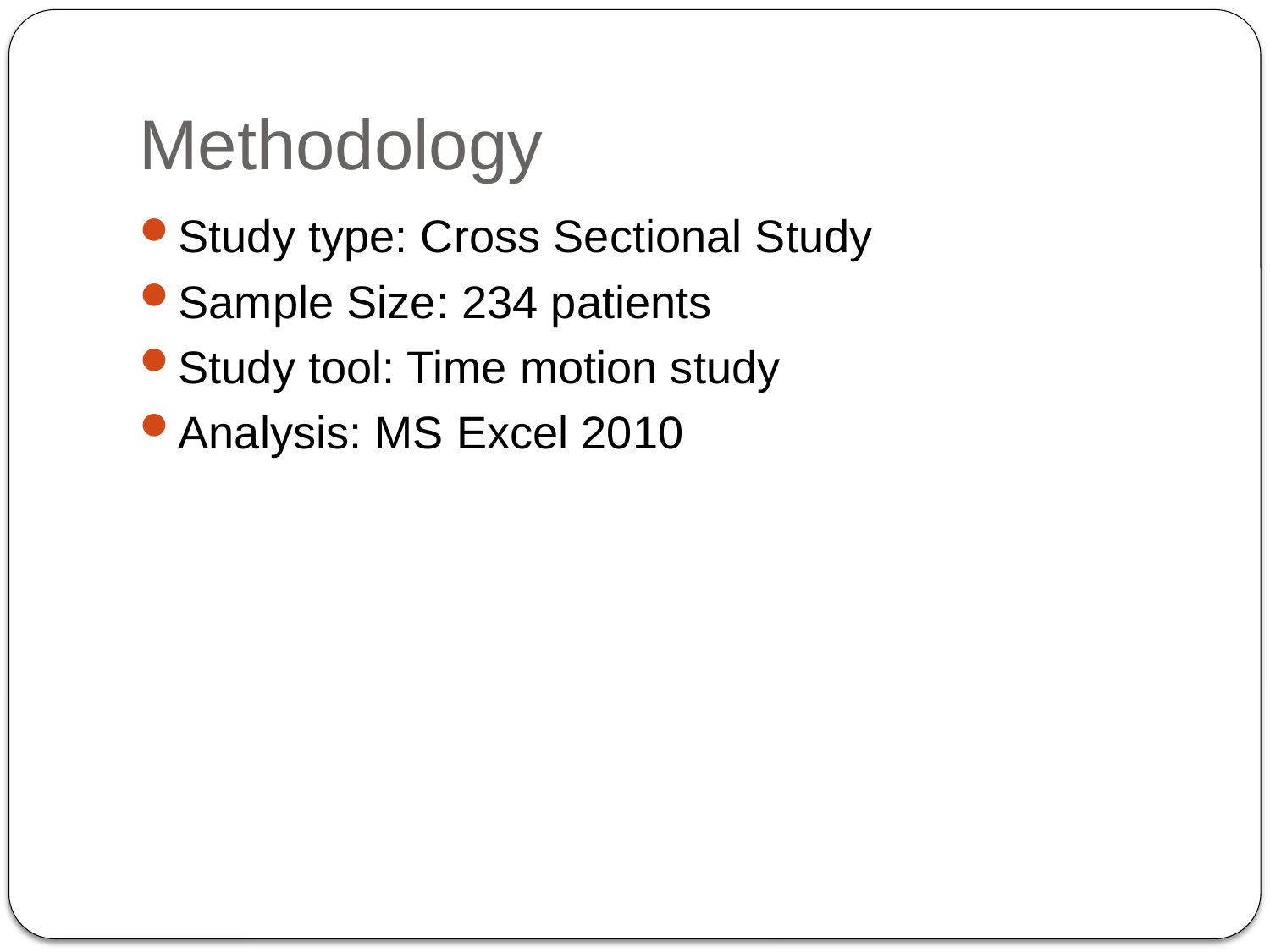

# Methodology
Study type: Cross Sectional Study
Sample Size: 234 patients
Study tool: Time motion study
Analysis: MS Excel 2010